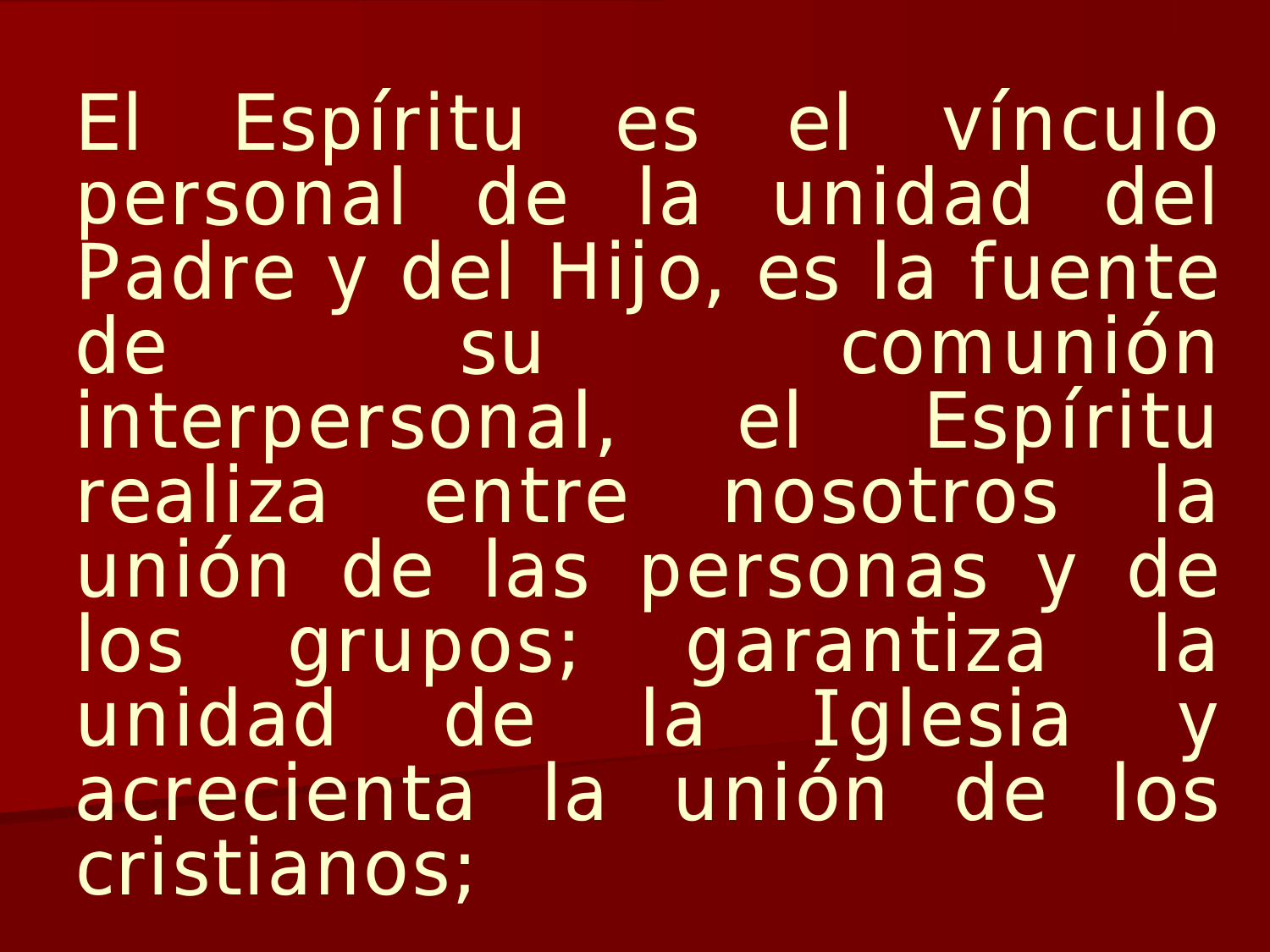

El Espíritu es el vínculo personal de la unidad del Padre y del Hijo, es la fuente de su comunión interpersonal, el Espíritu realiza entre nosotros la unión de las personas y de los grupos; garantiza la unidad de la Iglesia y acrecienta la unión de los cristianos;